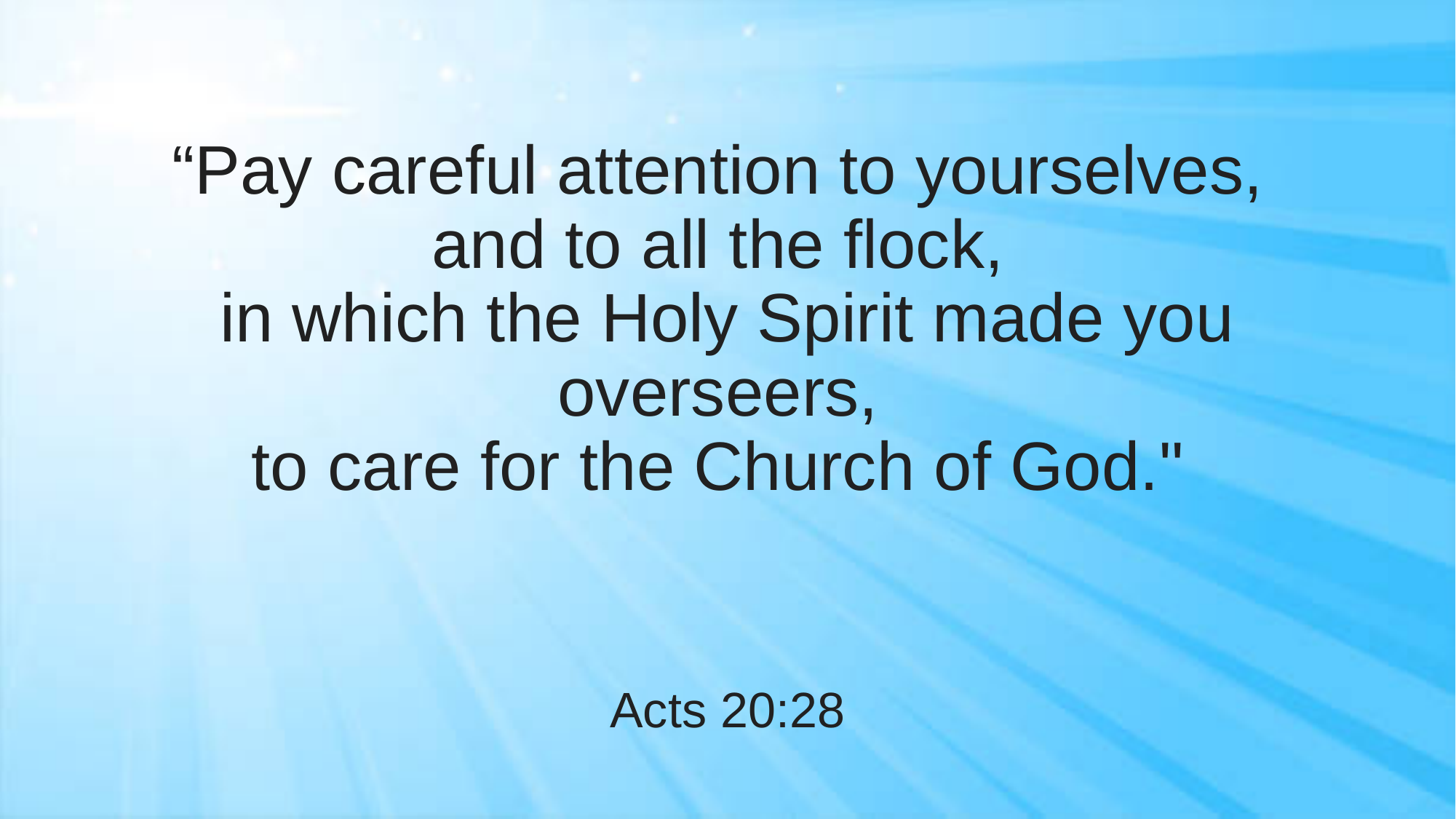

# “Pay careful attention to yourselves,
and to all the flock,
in which the Holy Spirit made you overseers,
to care for the Church of God."

Acts 20:28